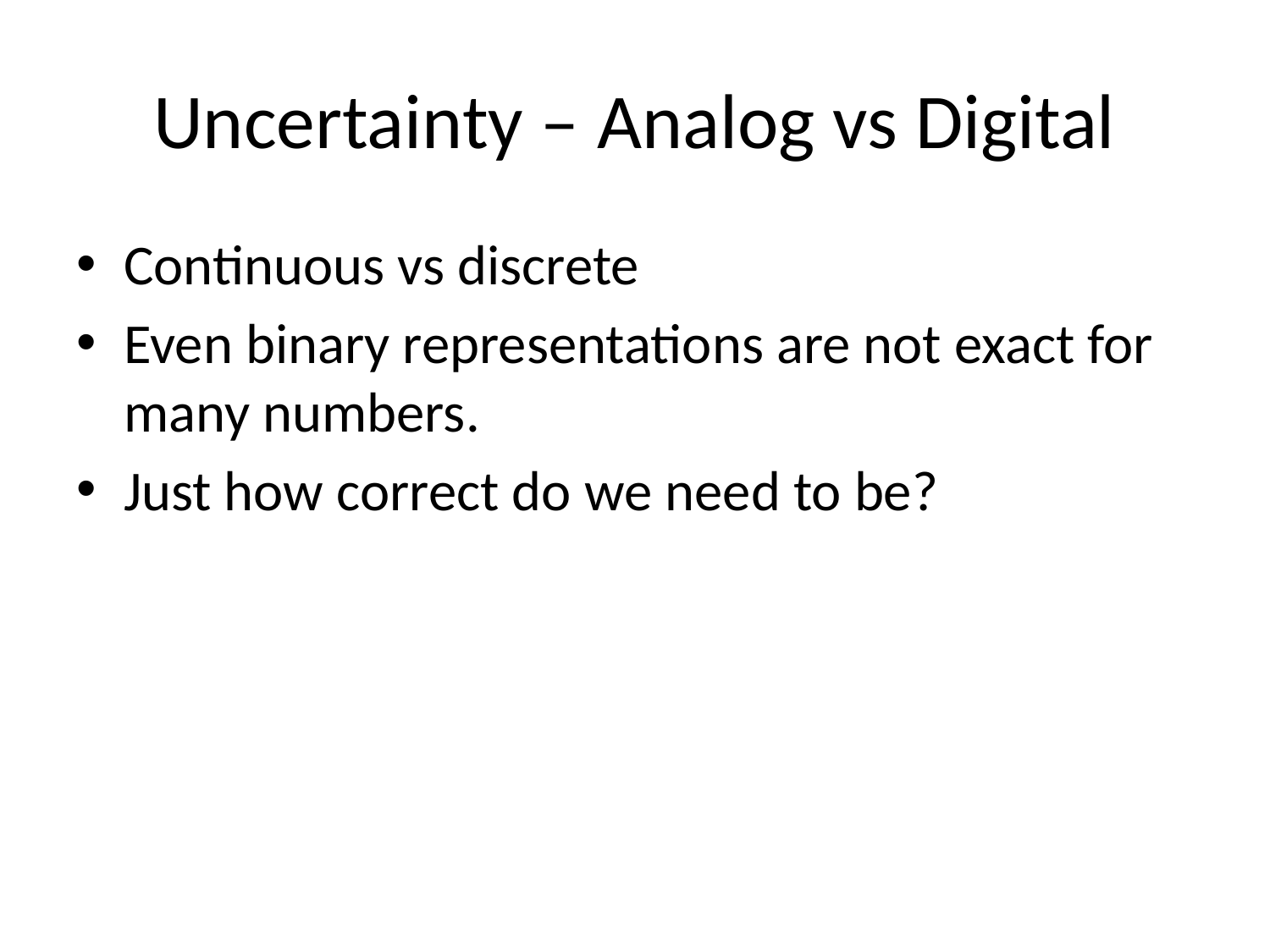

# Uncertainty – Analog vs Digital
Continuous vs discrete
Even binary representations are not exact for many numbers.
Just how correct do we need to be?